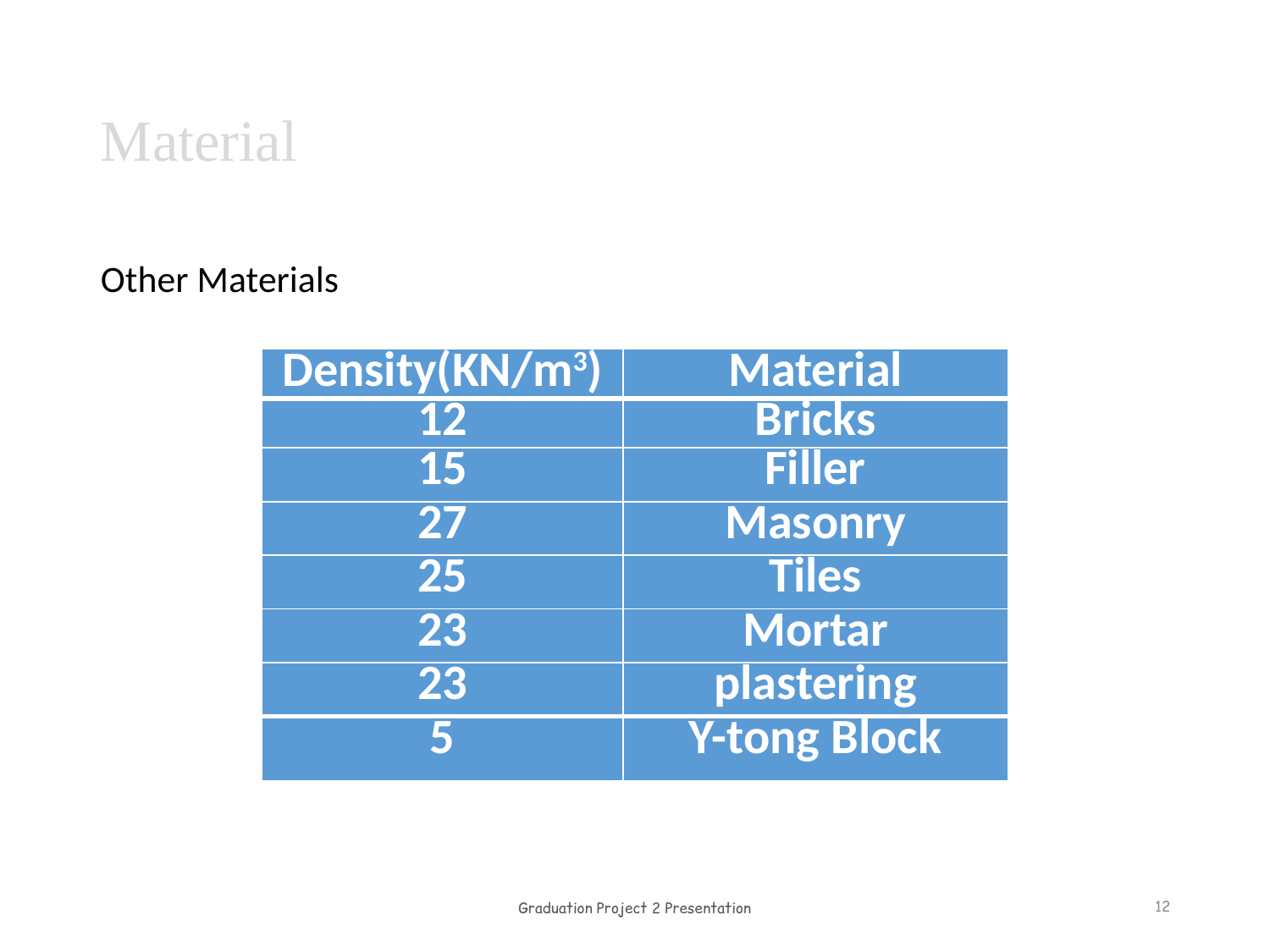

# Material
Other Materials

| Density(KN/m3) | Material |
| --- | --- |
| 12 | Bricks |
| 15 | Filler |
| 27 | Masonry |
| 25 | Tiles |
| 23 | Mortar |
| 23 | plastering |
| 5 | Y-tong Block |
Graduation Project 2 Presentation
12